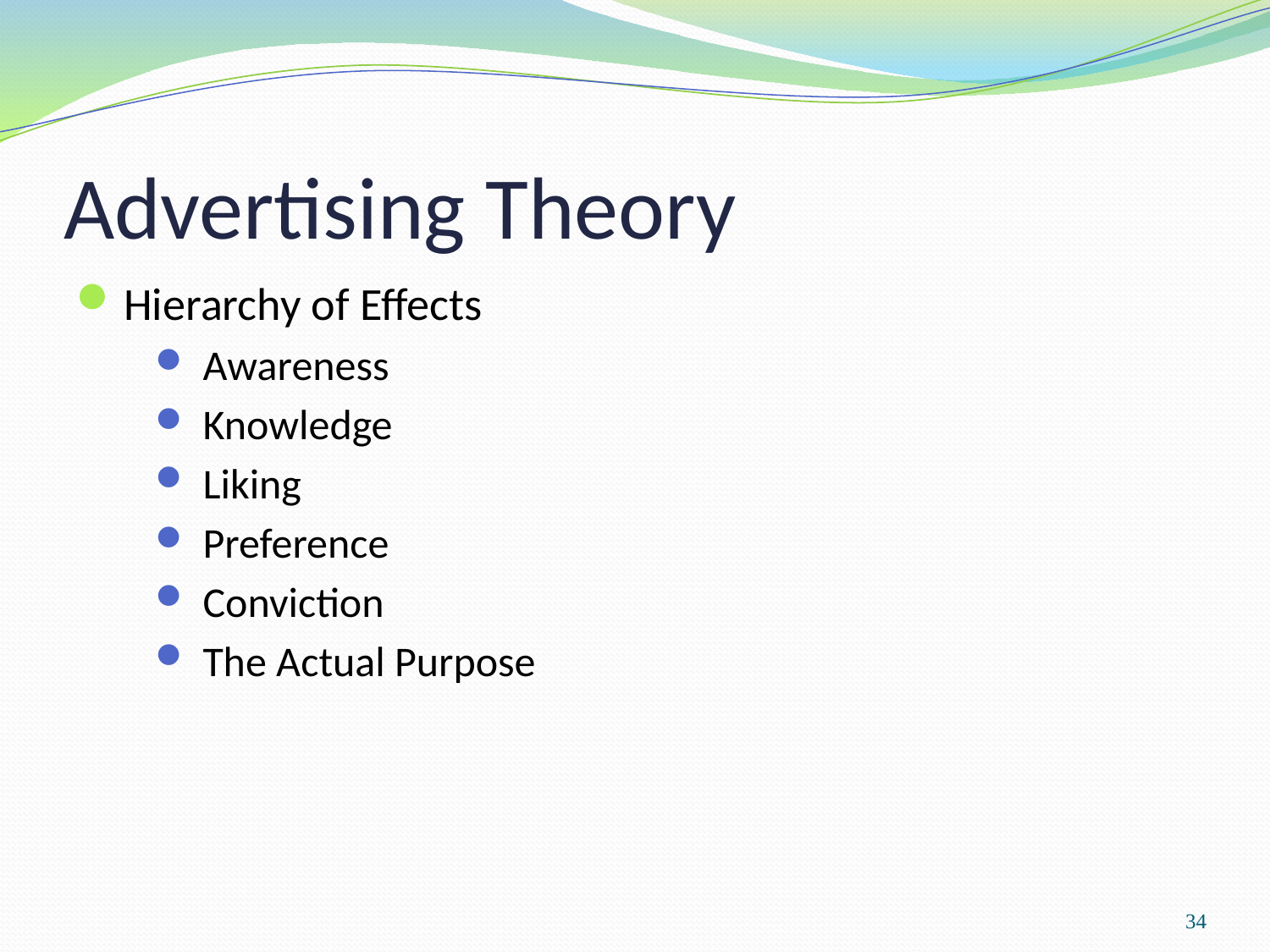

# Advertising Theory
Hierarchy of Effects
Awareness
Knowledge
Liking
Preference
Conviction
The Actual Purpose
34